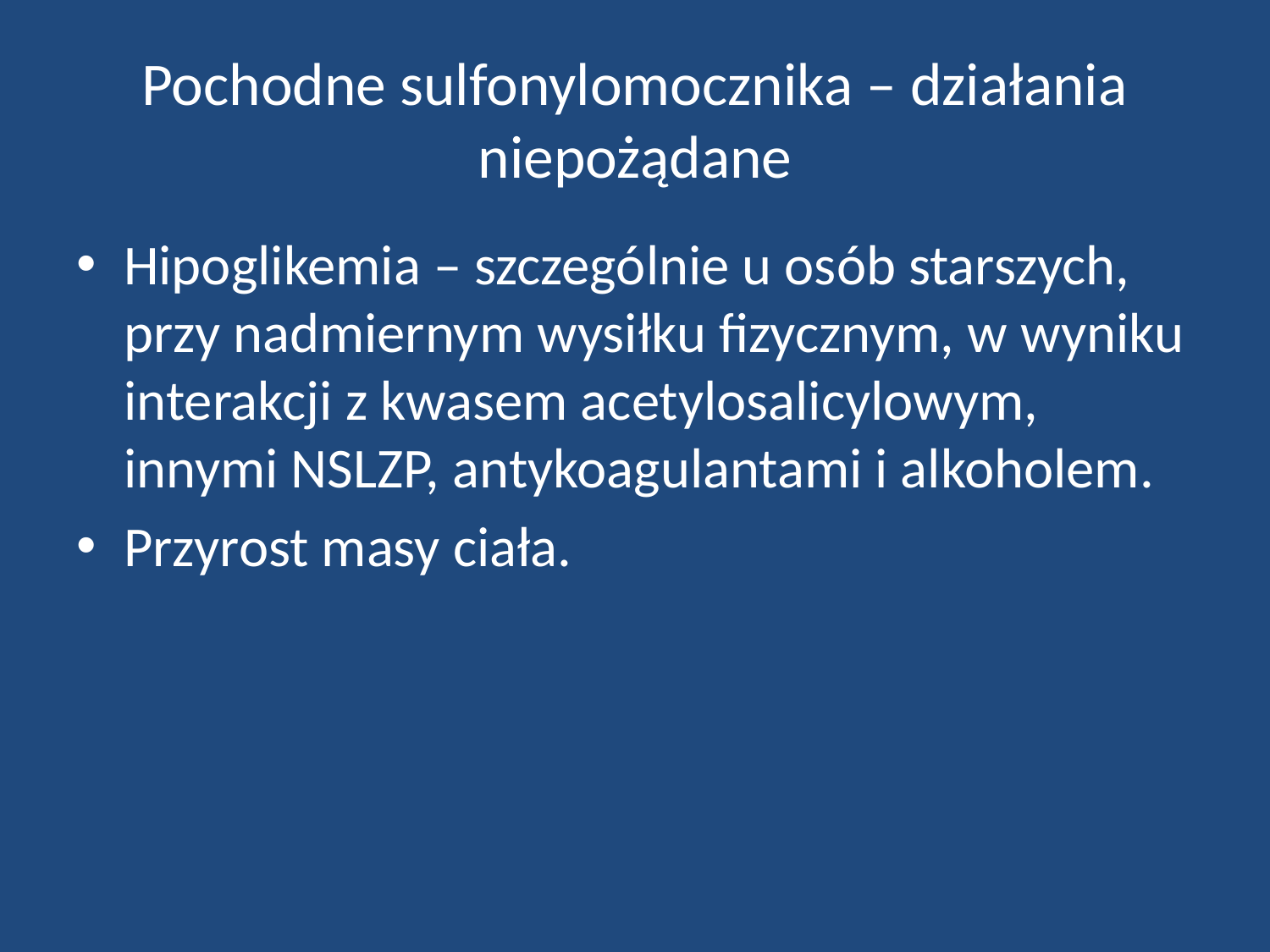

# Pochodne sulfonylomocznika – działania niepożądane
Hipoglikemia – szczególnie u osób starszych, przy nadmiernym wysiłku fizycznym, w wyniku interakcji z kwasem acetylosalicylowym, innymi NSLZP, antykoagulantami i alkoholem.
Przyrost masy ciała.